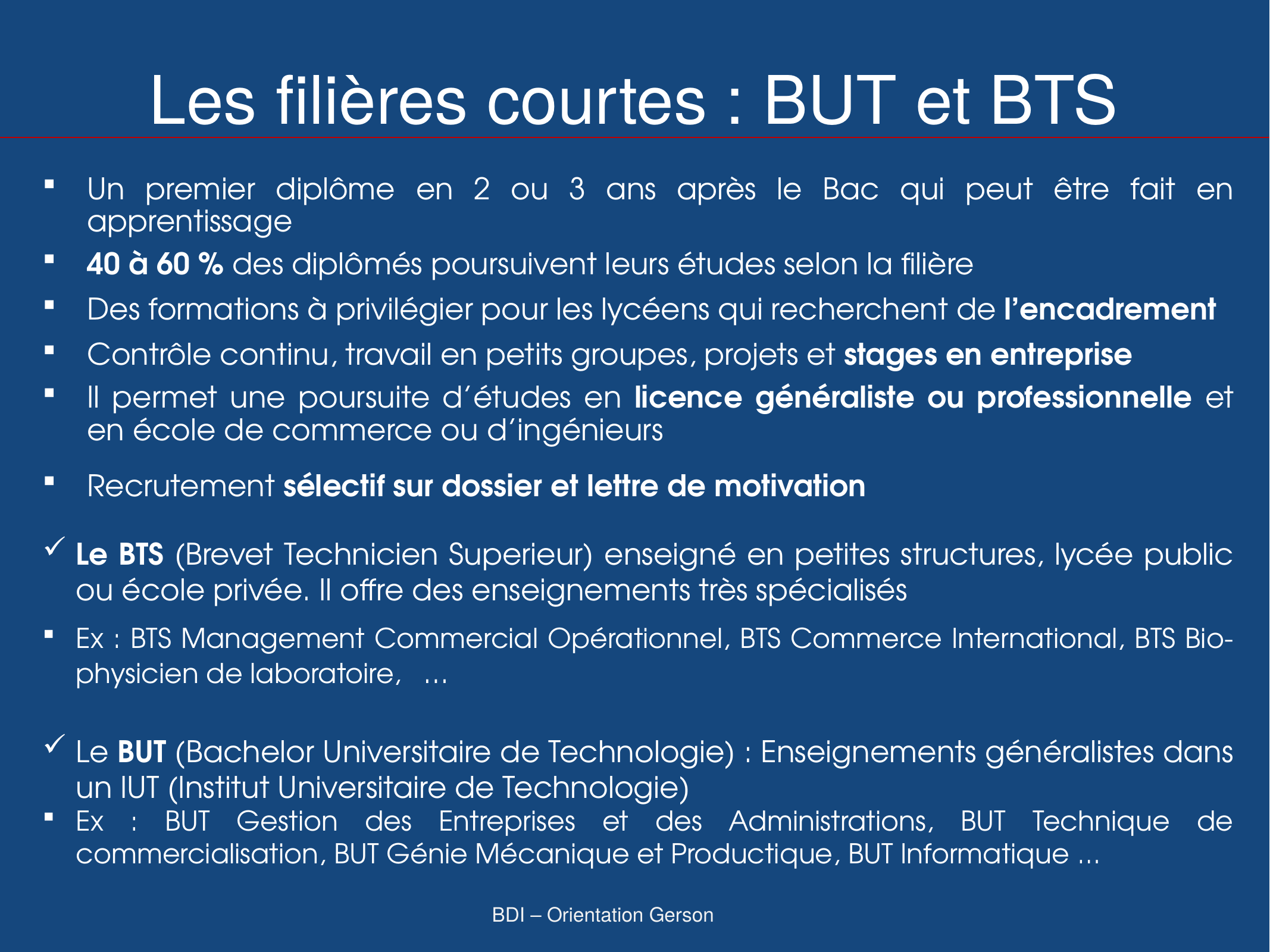

# Les filières courtes : BUT et BTS
Un premier diplôme en 2 ou 3 ans après le Bac qui peut être fait en apprentissage

40 à 60 % des diplômés poursuivent leurs études selon la filière

Des formations à privilégier pour les lycéens qui recherchent de l’encadrement

Contrôle continu, travail en petits groupes, projets et stages en entreprise

Il permet une poursuite d’études en licence généraliste ou professionnelle et en école de commerce ou d’ingénieurs

Recrutement sélectif sur dossier et lettre de motivation

Le BTS (Brevet Technicien Superieur) enseigné en petites structures, lycée public ou école privée. Il offre des enseignements très spécialisés

Ex : BTS Management Commercial Opérationnel, BTS Commerce International, BTS Bio-physicien de laboratoire,   …

Le BUT (Bachelor Universitaire de Technologie) : Enseignements généralistes dans un IUT (Institut Universitaire de Technologie)
Ex : BUT Gestion des Entreprises et des Administrations, BUT Technique de commercialisation, BUT Génie Mécanique et Productique, BUT Informatique …

BDI – Orientation Gerson